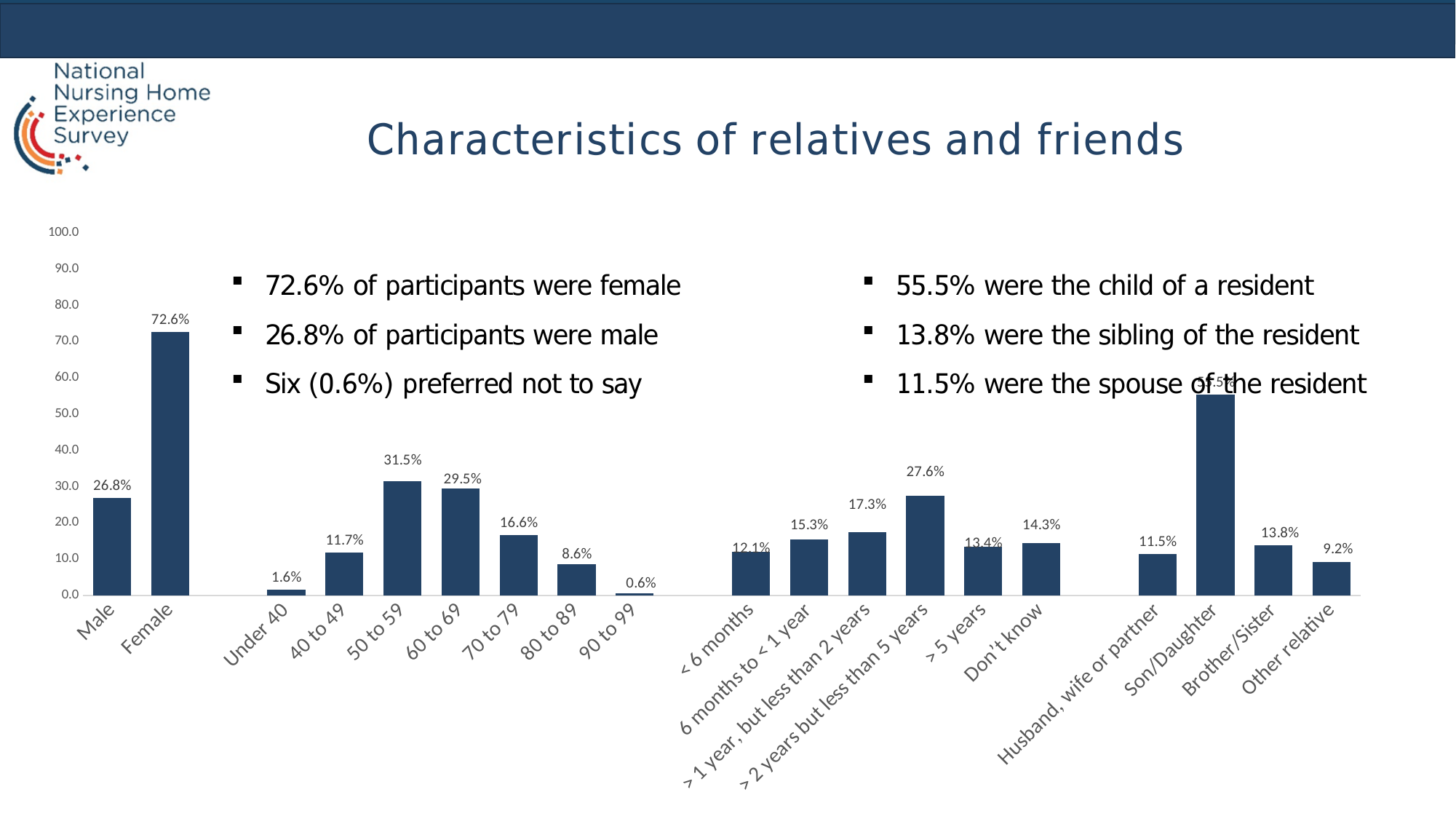

# Characteristics of relatives and friends

### Chart

| Category |  |
|---|---|
| Male | 26.78762006403415 |
| Female | 72.57203842049093 |
|  | None |
| Under 40 | 1.6 |
| 40 to 49 | 11.7 |
| 50 to 59 | 31.5 |
| 60 to 69 | 29.5 |
| 70 to 79 | 16.6 |
| 80 to 89 | 8.6 |
| 90 to 99 | 0.6 |
|  | None |
| < 6 months | 12.073863636363637 |
| 6 months to < 1 year | 15.340909090909092 |
| > 1 year, but less than 2 years | 17.329545454545457 |
| > 2 years but less than 5 years | 27.556818181818183 |
| > 5 years | 13.352272727272727 |
| Don’t know | 14.346590909090908 |
|  | None |
| Husband, wife or partner | 11.477151965993624 |
| Son/Daughter | 55.47290116896918 |
| Brother/Sister | 13.815090329436769 |
| Other relative | 9.24548352816153 |
72.6% of participants were female
26.8% of participants were male
Six (0.6%) preferred not to say
55.5% were the child of a resident
13.8% were the sibling of the resident
11.5% were the spouse of the resident